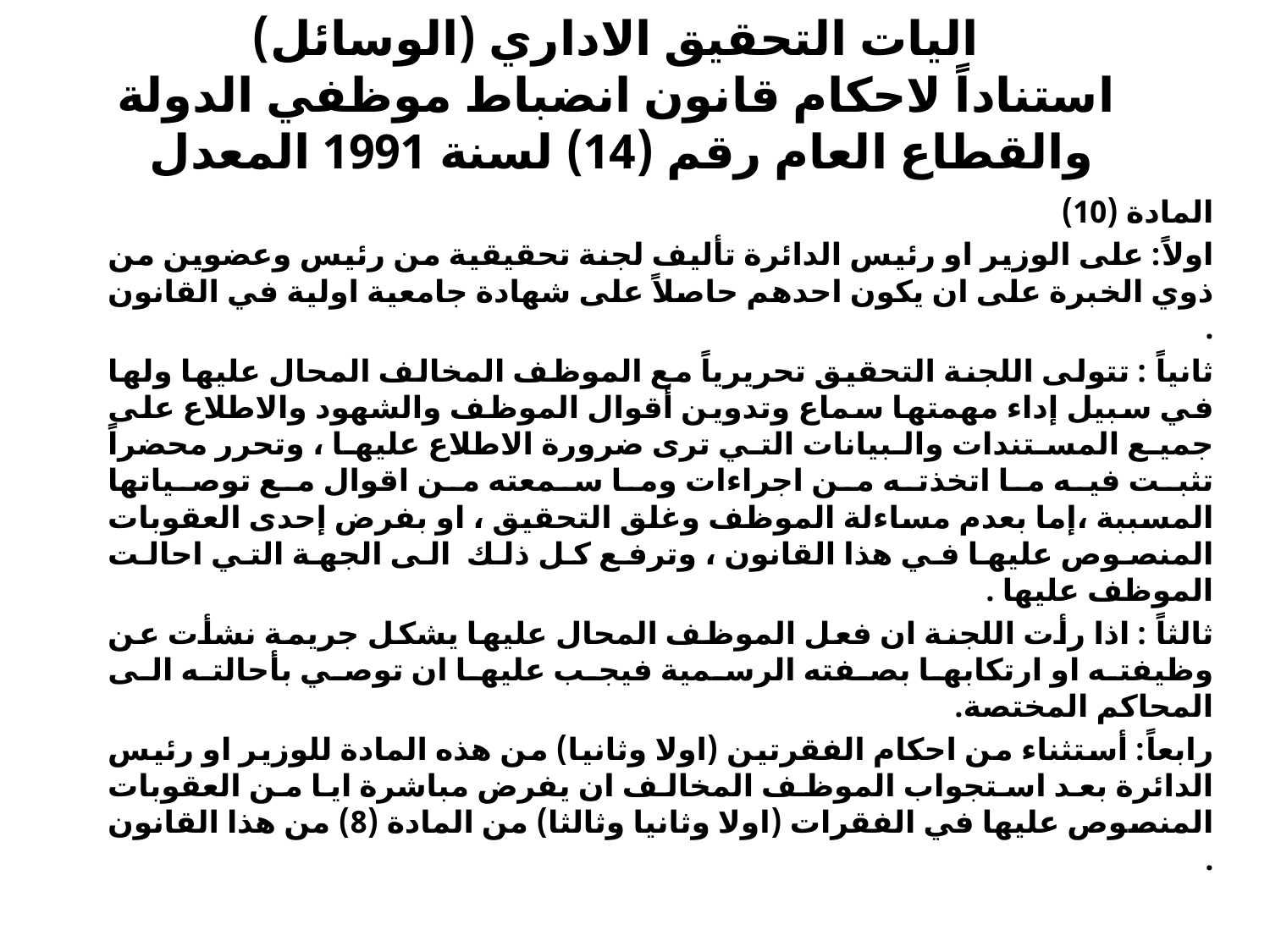

# اليات التحقيق الاداري (الوسائل) استناداً لاحكام قانون انضباط موظفي الدولة والقطاع العام رقم (14) لسنة 1991 المعدل
المادة (10)
اولاً: على الوزير او رئيس الدائرة تأليف لجنة تحقيقية من رئيس وعضوين من ذوي الخبرة على ان يكون احدهم حاصلاً على شهادة جامعية اولية في القانون .
ثانياً : تتولى اللجنة التحقيق تحريرياً مع الموظف المخالف المحال عليها ولها في سبيل إداء مهمتها سماع وتدوين أقوال الموظف والشهود والاطلاع على جميع المستندات والبيانات التي ترى ضرورة الاطلاع عليها ، وتحرر محضراً تثبت فيه ما اتخذته من اجراءات وما سمعته من اقوال مع توصياتها المسببة ،إما بعدم مساءلة الموظف وغلق التحقيق ، او بفرض إحدى العقوبات المنصوص عليها في هذا القانون ، وترفع كل ذلك  الى الجهة التي احالت الموظف عليها .
ثالثاً : اذا رأت اللجنة ان فعل الموظف المحال عليها يشكل جريمة نشأت عن وظيفته او ارتكابها بصفته الرسمية فيجب عليها ان توصي بأحالته الى المحاكم المختصة.
رابعاً: أستثناء من احكام الفقرتين (اولا وثانيا) من هذه المادة للوزير او رئيس الدائرة بعد استجواب الموظف المخالف ان يفرض مباشرة ايا من العقوبات المنصوص عليها في الفقرات (اولا وثانيا وثالثا) من المادة (8) من هذا القانون .